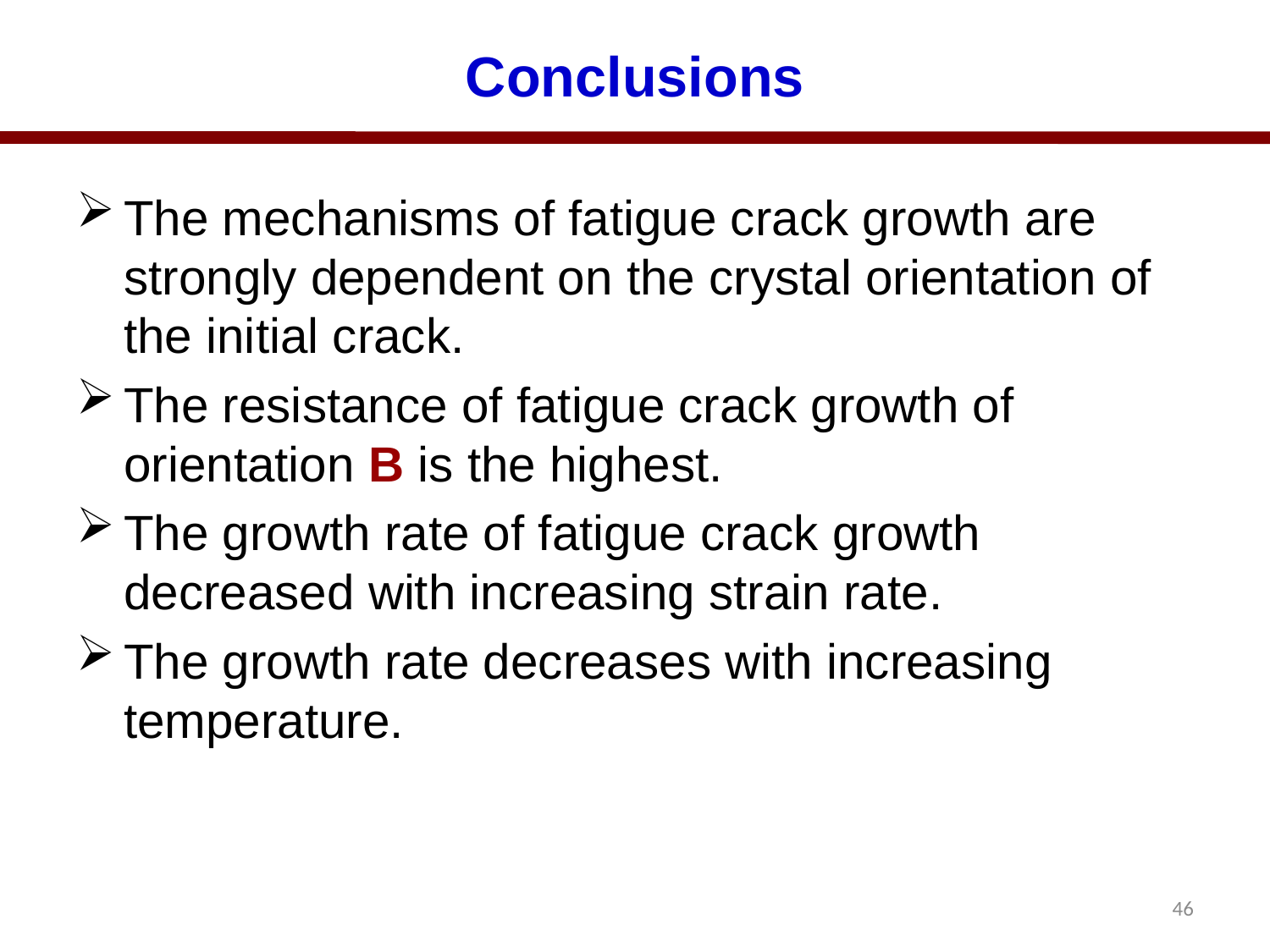

# Conclusions
The mechanisms of fatigue crack growth are strongly dependent on the crystal orientation of the initial crack.
The resistance of fatigue crack growth of orientation B is the highest.
The growth rate of fatigue crack growth decreased with increasing strain rate.
The growth rate decreases with increasing temperature.

46